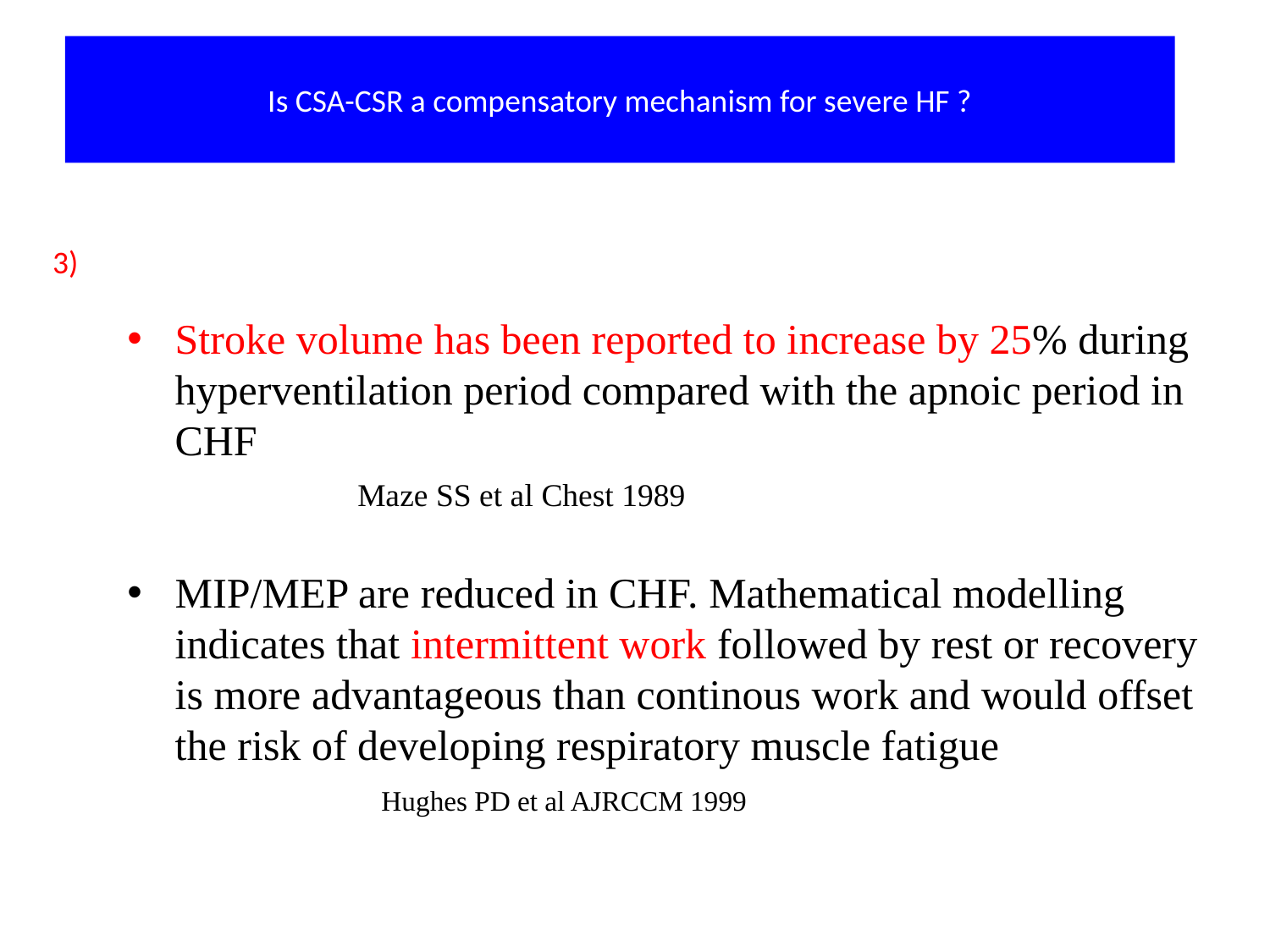

Is CSA-CSR a compensatory mechanism for severe HF ?

3)
Stroke volume has been reported to increase by 25% during hyperventilation period compared with the apnoic period in CHF
	Maze SS et al Chest 1989

MIP/MEP are reduced in CHF. Mathematical modelling indicates that intermittent work followed by rest or recovery is more advantageous than continous work and would offset the risk of developing respiratory muscle fatigue
		Hughes PD et al AJRCCM 1999